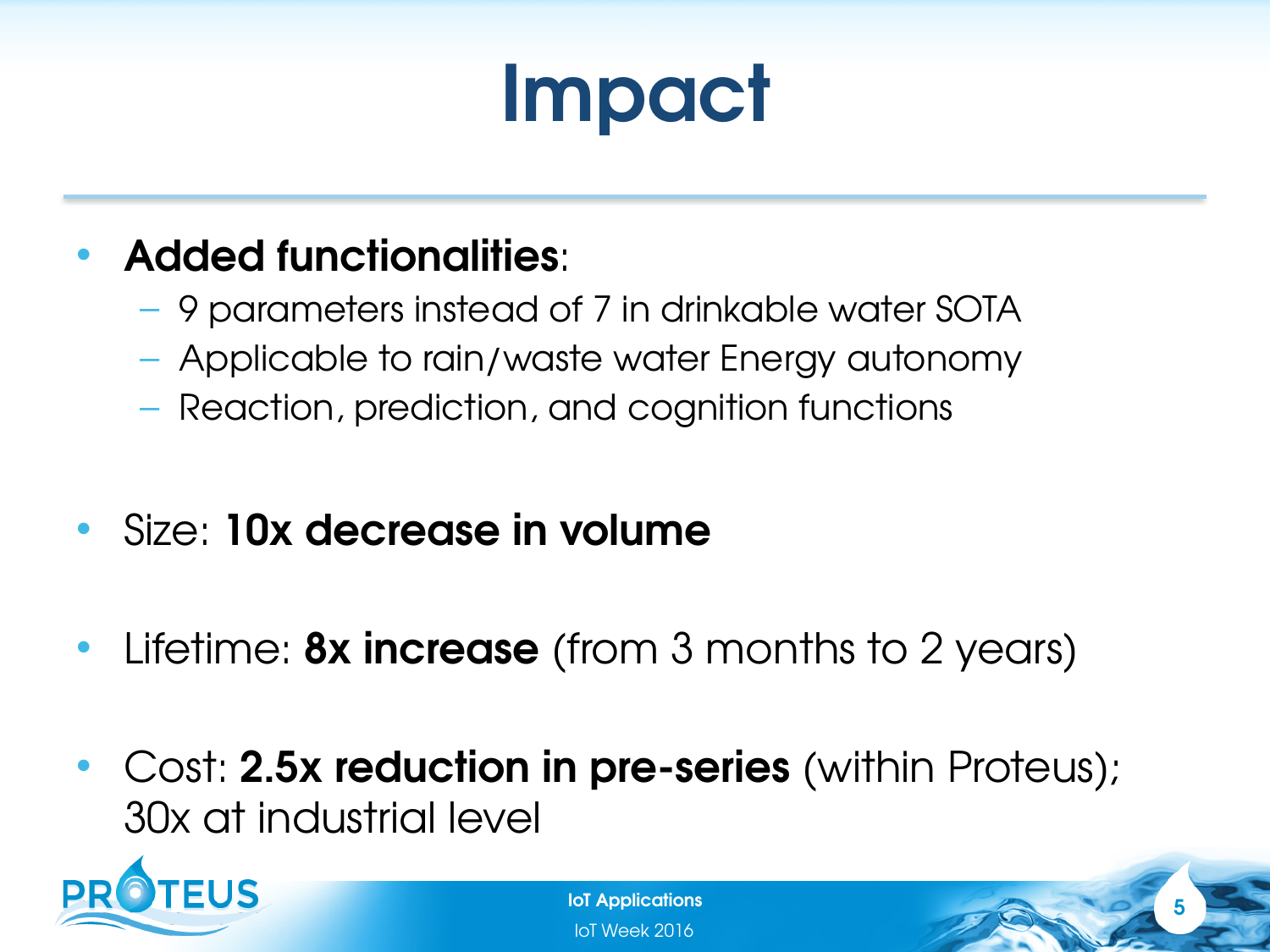

# Impact
Added functionalities:
9 parameters instead of 7 in drinkable water SOTA
Applicable to rain/waste water Energy autonomy
Reaction, prediction, and cognition functions

Size: 10x decrease in volume

Lifetime: 8x increase (from 3 months to 2 years)

Cost: 2.5x reduction in pre-series (within Proteus); 30x at industrial level
5
IoT Applications
IoT Week 2016